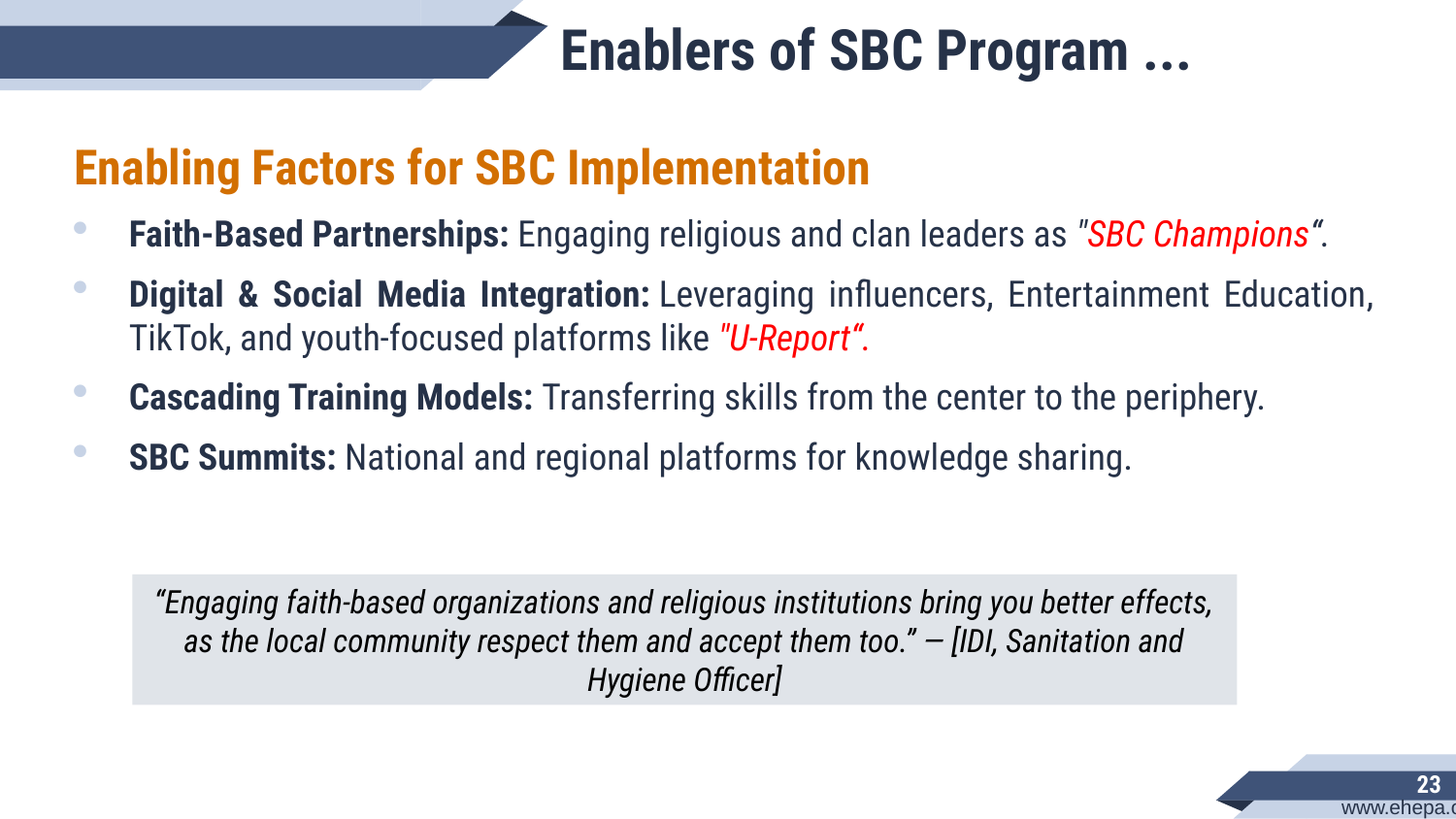

# Enablers of SBC Program ...
Enabling Factors for SBC Implementation
Faith-Based Partnerships: Engaging religious and clan leaders as "SBC Champions“.
Digital & Social Media Integration: Leveraging influencers, Entertainment Education, TikTok, and youth-focused platforms like "U-Report“.
Cascading Training Models: Transferring skills from the center to the periphery.
SBC Summits: National and regional platforms for knowledge sharing.
“Engaging faith-based organizations and religious institutions bring you better effects, as the local community respect them and accept them too.” — [IDI, Sanitation and Hygiene Officer]
23
	www.ehepa.org